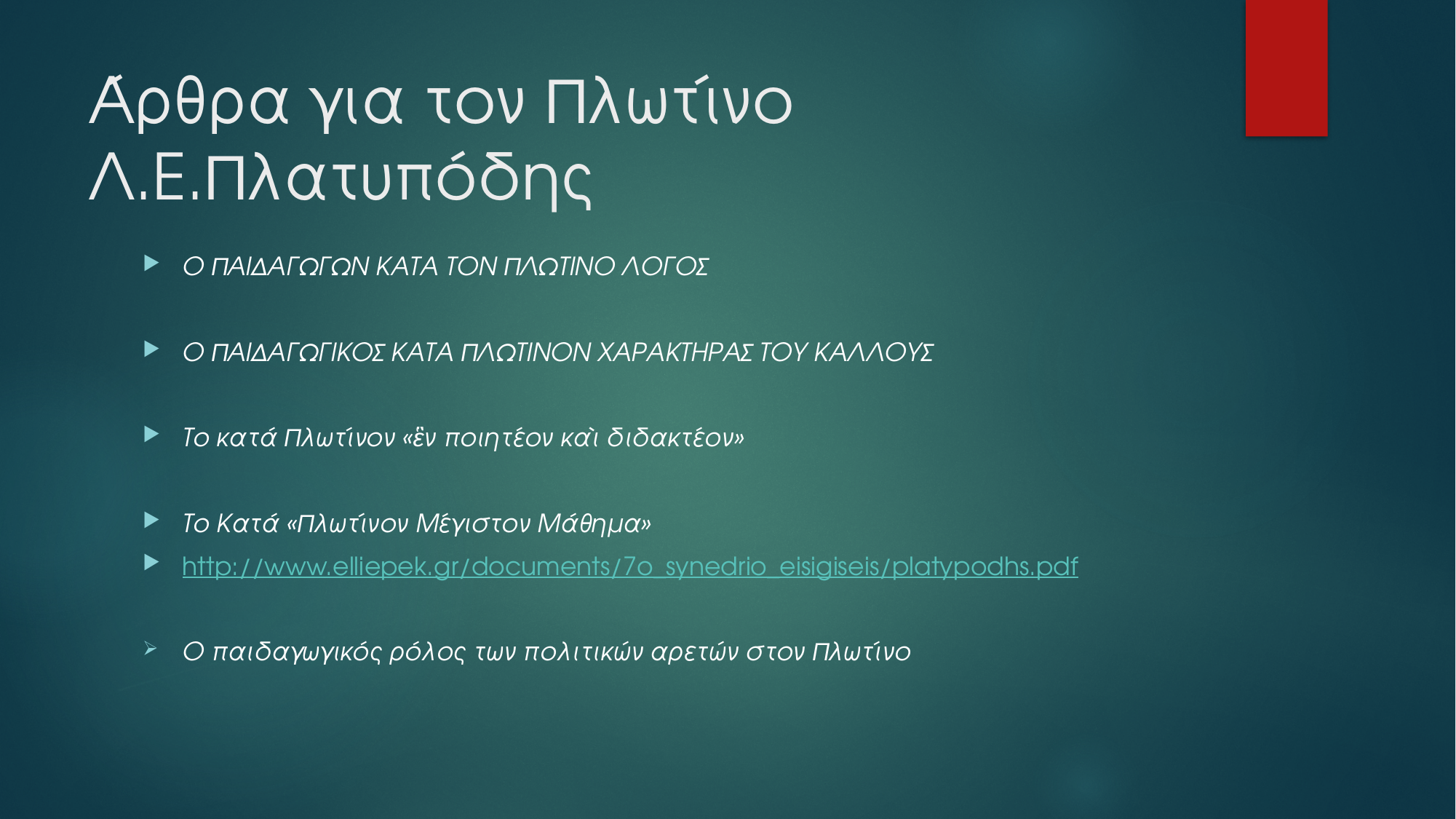

# Άρθρα για τον Πλωτίνο Λ.Ε.Πλατυπόδης
Ο ΠΑΙΔΑΓΩΓΩΝ ΚΑΤΑ ΤΟΝ ΠΛΩΤΙΝΟ ΛΟΓΟΣ

Ο ΠΑΙΔΑΓΩΓΙΚΟΣ ΚΑΤΑ ΠΛΩΤΙΝΟΝ ΧΑΡΑΚΤΗΡΑΣ ΤΟΥ ΚΑΛΛΟΥΣ

Το κατά Πλωτίνον «ἓν ποιητέον καὶ διδακτέον»

Το Κατά «Πλωτίνον Μέγιστον Μάθημα»
http://www.elliepek.gr/documents/7o_synedrio_eisigiseis/platypodhs.pdf

Ο παιδαγωγικός ρόλος των πολιτικών αρετών στον Πλωτίνο